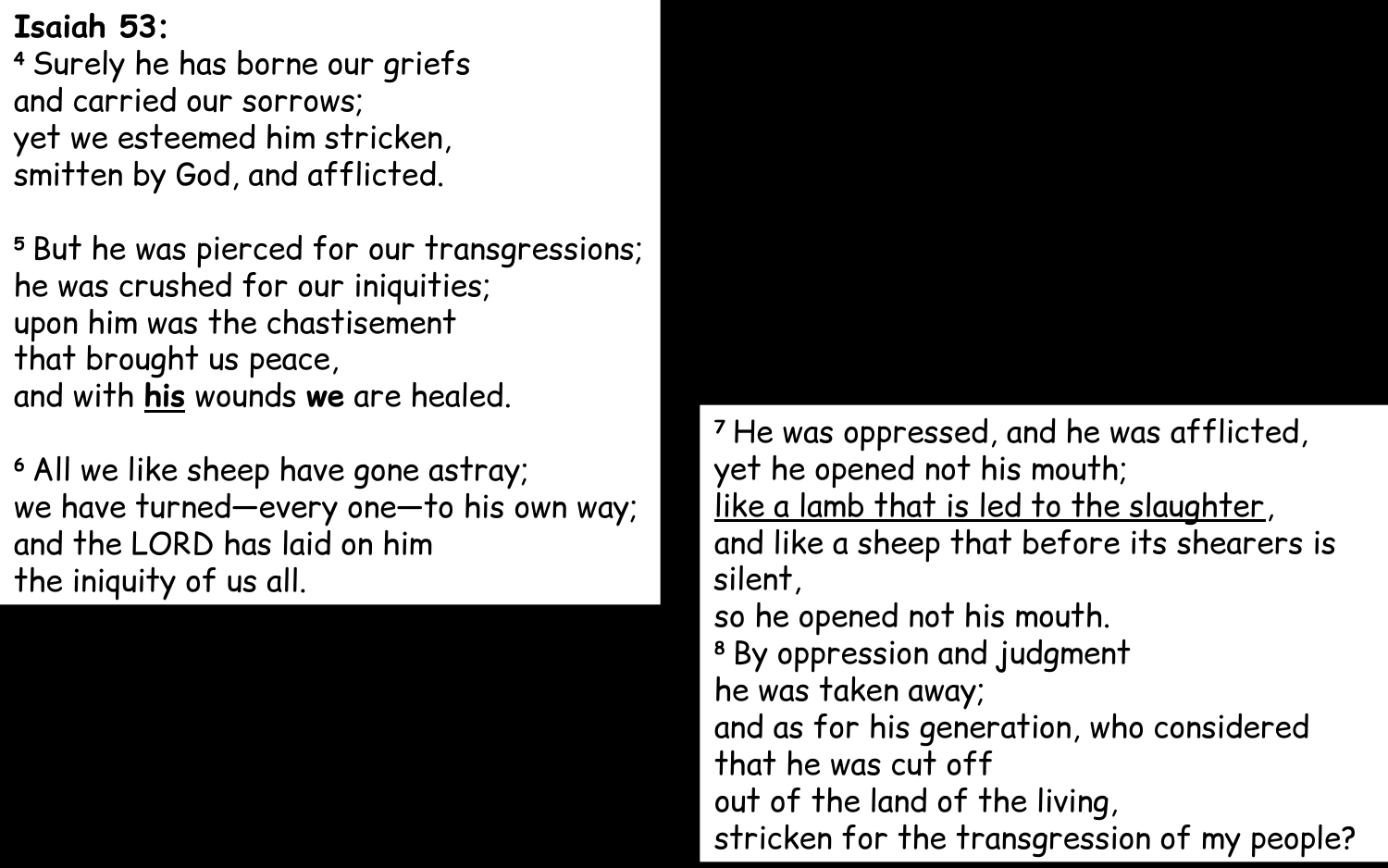

Isaiah 53:
4 Surely he has borne our griefs
and carried our sorrows;
yet we esteemed him stricken,
smitten by God, and afflicted.

5 But he was pierced for our transgressions;
he was crushed for our iniquities;
upon him was the chastisement
that brought us peace,
and with his wounds we are healed.

6 All we like sheep have gone astray;
we have turned—every one—to his own way;
and the Lord has laid on him
the iniquity of us all.
7 He was oppressed, and he was afflicted,
yet he opened not his mouth;
like a lamb that is led to the slaughter,
and like a sheep that before its shearers is silent,
so he opened not his mouth.
8 By oppression and judgment
he was taken away;
and as for his generation, who considered
that he was cut off
out of the land of the living,
stricken for the transgression of my people?